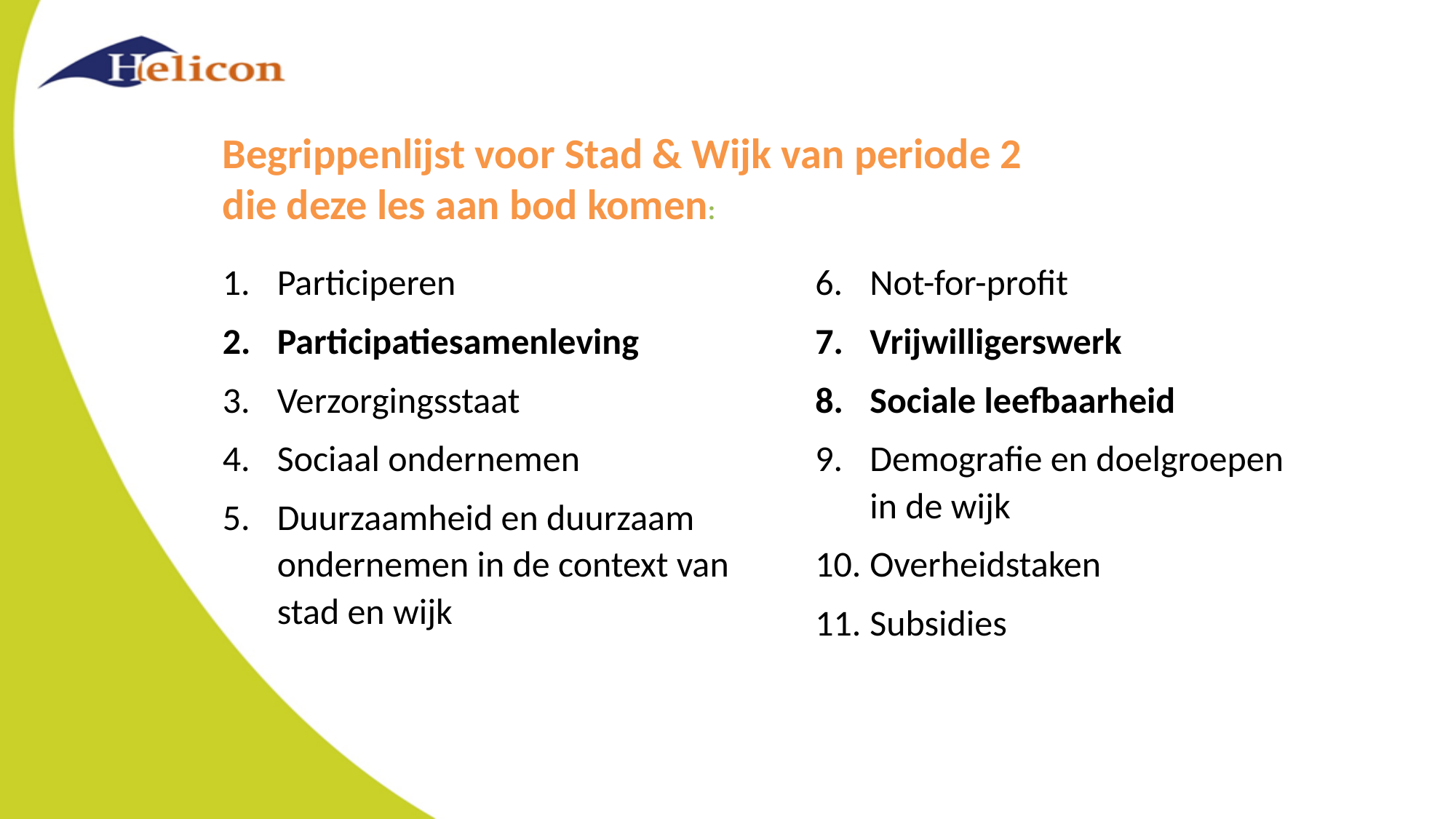

Begrippenlijst voor Stad & Wijk van periode 2 die deze les aan bod komen:
Not-for-profit
Vrijwilligerswerk
Sociale leefbaarheid
Demografie en doelgroepen in de wijk
Overheidstaken
Subsidies
Participeren
Participatiesamenleving
Verzorgingsstaat
Sociaal ondernemen
Duurzaamheid en duurzaam ondernemen in de context van stad en wijk